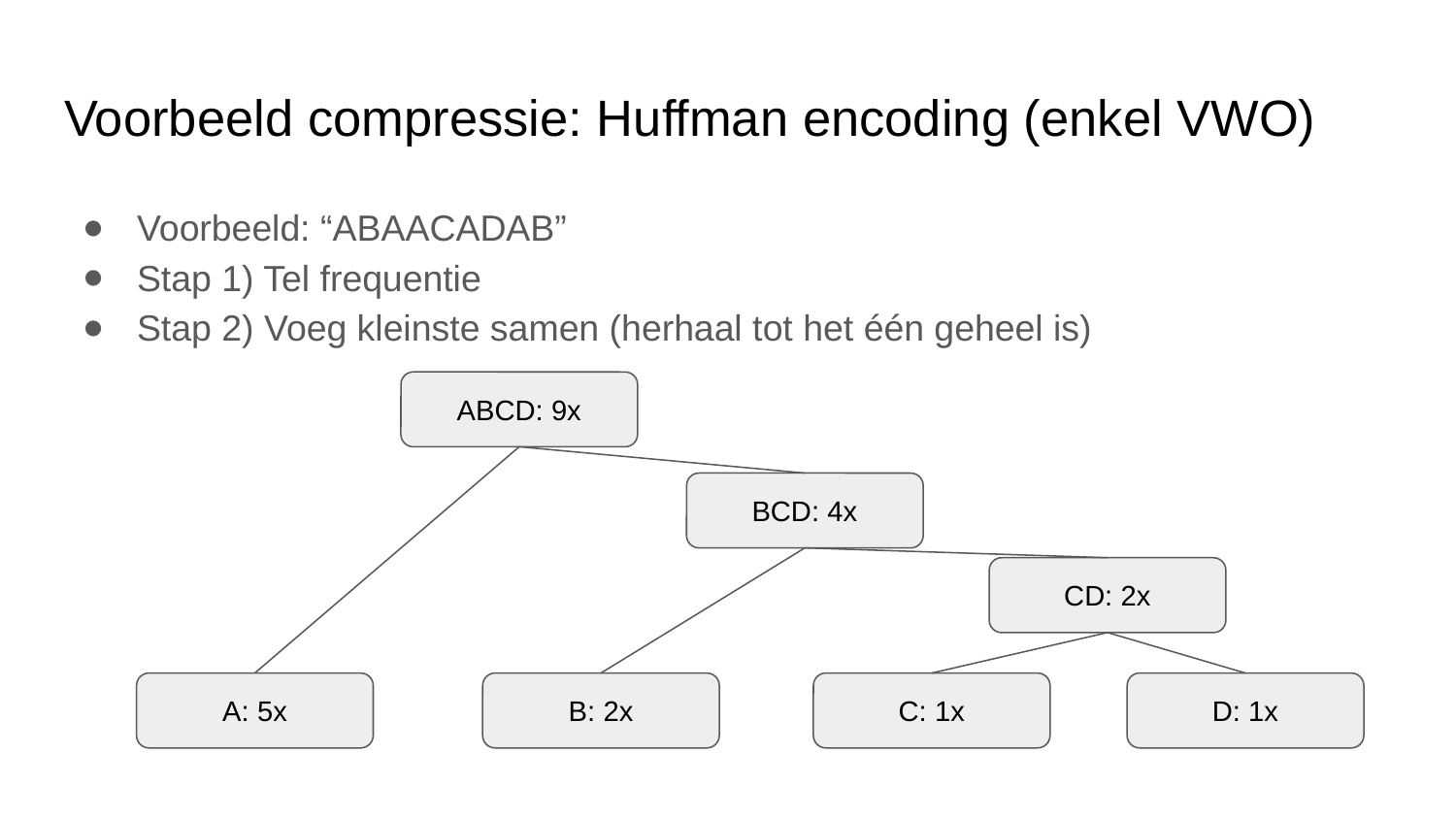

# Voorbeeld compressie: Huffman encoding (enkel VWO)
Voorbeeld: “ABAACADAB”
Stap 1) Tel frequentie
Stap 2) Voeg kleinste samen (herhaal tot het één geheel is)
ABCD: 9x
BCD: 4x
CD: 2x
A: 5x
B: 2x
C: 1x
D: 1x